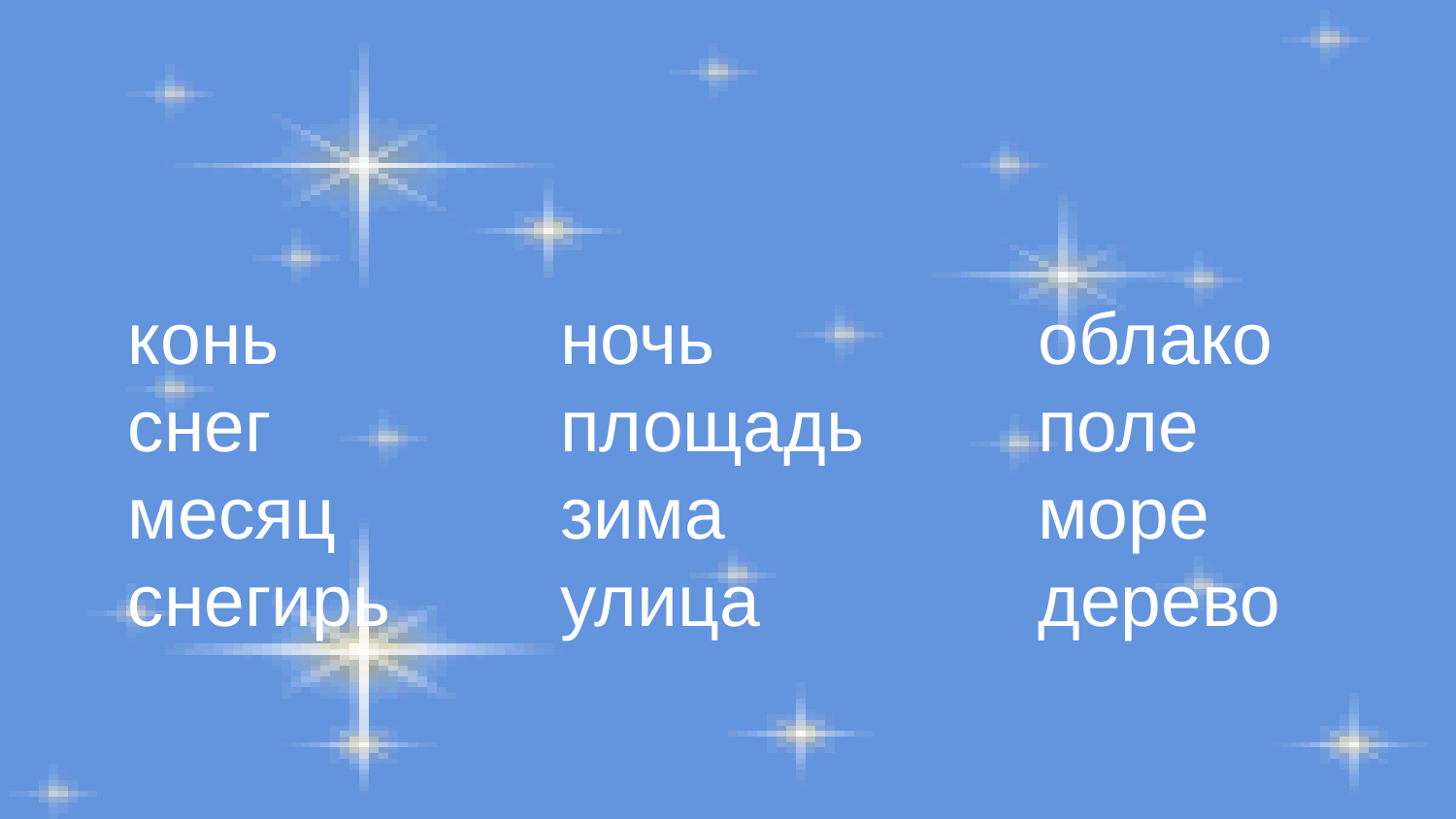

конь
снег
месяц
снегирь
ночь
площадь
зима
улица
облако поле
море
дерево